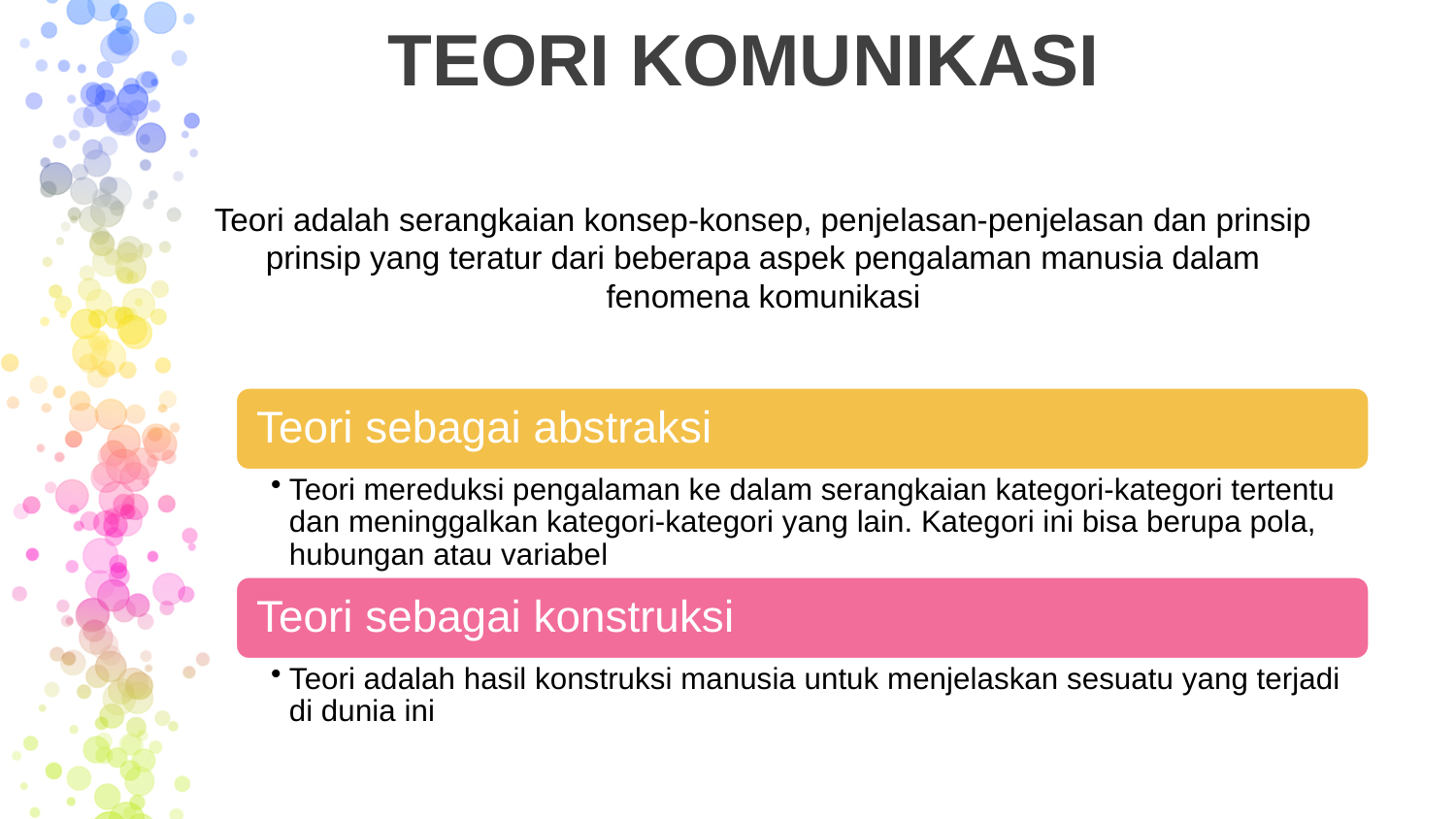

# TEORI KOMUNIKASI
Teori adalah serangkaian konsep-konsep, penjelasan-penjelasan dan prinsip
prinsip yang teratur dari beberapa aspek pengalaman manusia dalam
fenomena komunikasi
Teori sebagai abstraksi
Teori mereduksi pengalaman ke dalam serangkaian kategori-kategori tertentu dan meninggalkan kategori-kategori yang lain. Kategori ini bisa berupa pola, hubungan atau variabel
Teori sebagai konstruksi
Teori adalah hasil konstruksi manusia untuk menjelaskan sesuatu yang terjadi di dunia ini